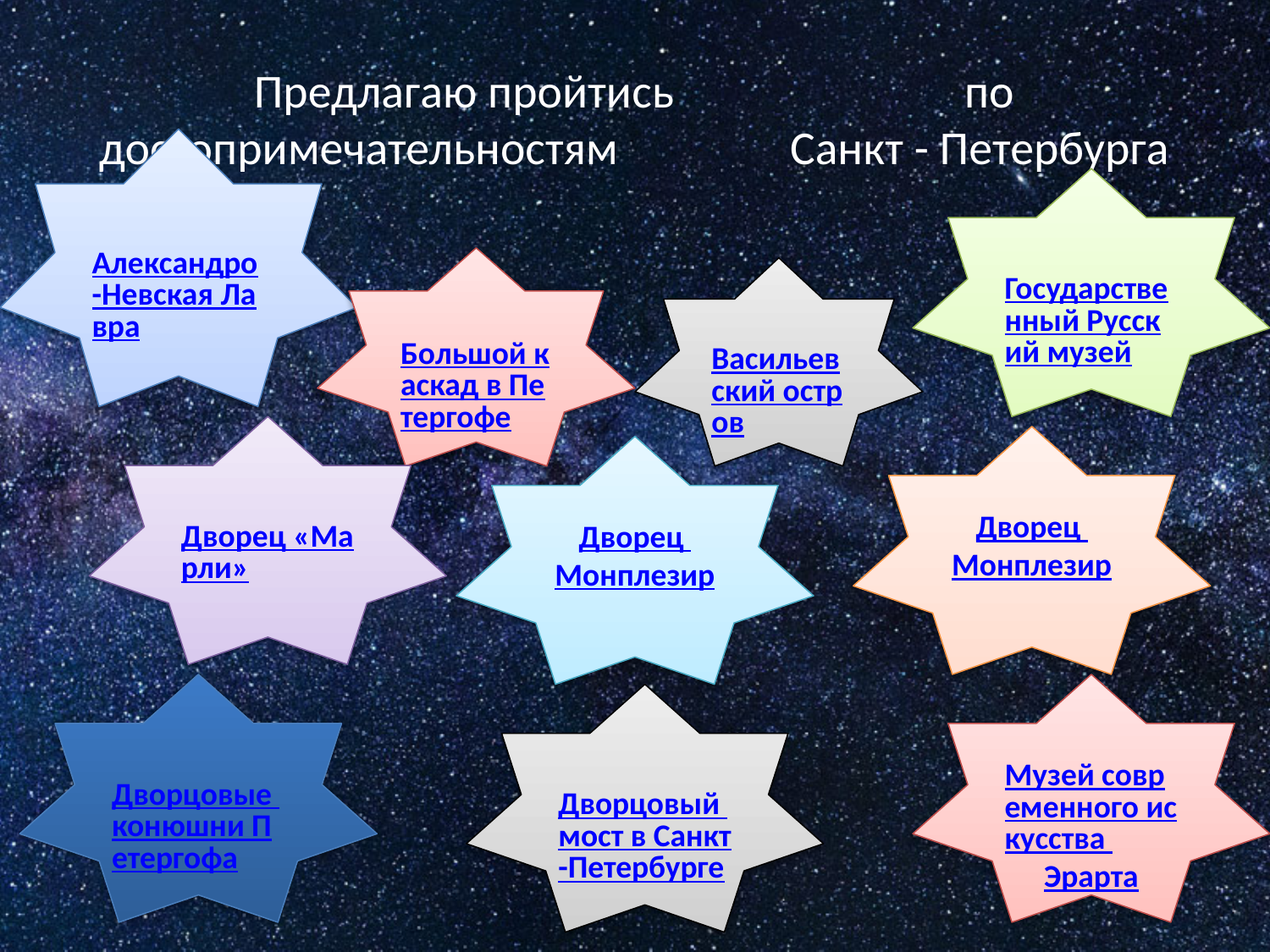

# Предлагаю пройтись                           по достопримечательностям                Санкт - Петербурга
Александро-Невская Лавра
Государственный Русский музей
Большой каскад в Петергофе
Васильевский остров
Дворец «Марли»
Дворец Монплезир
Дворец Монплезир
Дворцовые конюшни Петергофа
Музей современного искусства Эрарта
Дворцовый мост в Санкт-Петербурге